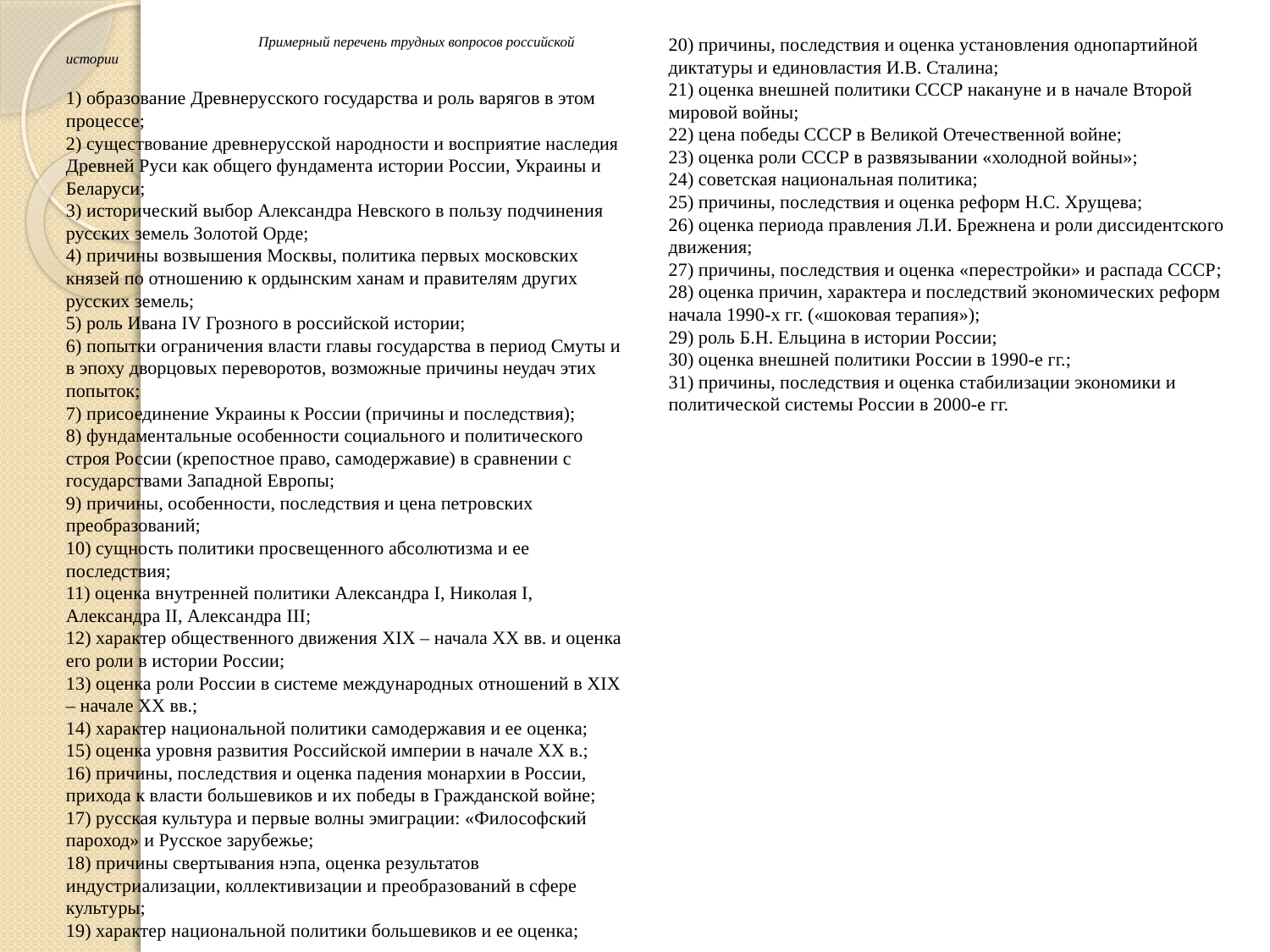

Примерный перечень трудных вопросов российской истории
1) образование Древнерусского государства и роль варягов в этом процессе; 
2) существование древнерусской народности и восприятие наследия Древней Руси как общего фундамента истории России, Украины и Беларуси; 
3) исторический выбор Александра Невского в пользу подчинения русских земель Золотой Орде; 
4) причины возвышения Москвы, политика первых московских князей по отношению к ордынским ханам и правителям других русских земель; 
5) роль Ивана IV Грозного в российской истории; 
6) попытки ограничения власти главы государства в период Смуты и в эпоху дворцовых переворотов, возможные причины неудач этих попыток; 
7) присоединение Украины к России (причины и последствия); 
8) фундаментальные особенности социального и политического строя России (крепостное право, самодержавие) в сравнении с государствами Западной Европы; 
9) причины, особенности, последствия и цена петровских преобразований; 
10) сущность политики просвещенного абсолютизма и ее последствия; 
11) оценка внутренней политики Александра I, Николая I, Александра II, Александра III; 
12) характер общественного движения XIX – начала XX вв. и оценка его роли в истории России; 
13) оценка роли России в системе международных отношений в XIX – начале XX вв.; 
14) характер национальной политики самодержавия и ее оценка; 
15) оценка уровня развития Российской империи в начале XX в.; 
16) причины, последствия и оценка падения монархии в России, прихода к власти большевиков и их победы в Гражданской войне; 
17) русская культура и первые волны эмиграции: «Философский пароход» и Русское зарубежье; 
18) причины свертывания нэпа, оценка результатов индустриализации, коллективизации и преобразований в сфере культуры; 
19) характер национальной политики большевиков и ее оценка; 
20) причины, последствия и оценка установления однопартийной диктатуры и единовластия И.В. Сталина; 
21) оценка внешней политики СССР накануне и в начале Второй мировой войны; 
22) цена победы СССР в Великой Отечественной войне; 
23) оценка роли СССР в развязывании «холодной войны»; 
24) советская национальная политика; 
25) причины, последствия и оценка реформ Н.С. Хрущева; 
26) оценка периода правления Л.И. Брежнена и роли диссидентского движения; 
27) причины, последствия и оценка «перестройки» и распада СССР; 
28) оценка причин, характера и последствий экономических реформ начала 1990-х гг. («шоковая терапия»); 
29) роль Б.Н. Ельцина в истории России; 
30) оценка внешней политики России в 1990-е гг.; 
31) причины, последствия и оценка стабилизации экономики и политической системы России в 2000-е гг.